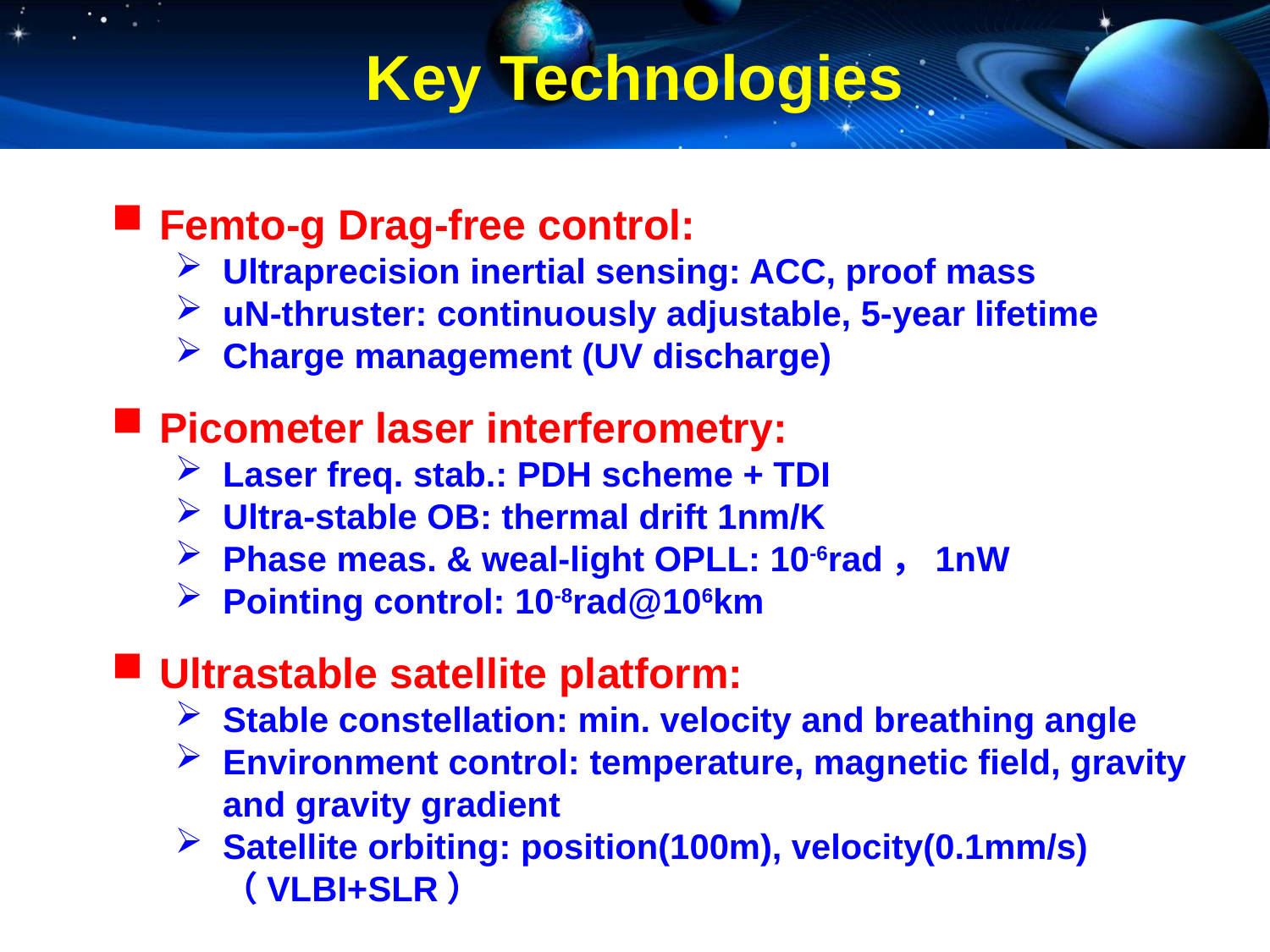

Key Technologies
Femto-g Drag-free control:
Ultraprecision inertial sensing: ACC, proof mass
uN-thruster: continuously adjustable, 5-year lifetime
Charge management (UV discharge)
Picometer laser interferometry:
Laser freq. stab.: PDH scheme + TDI
Ultra-stable OB: thermal drift 1nm/K
Phase meas. & weal-light OPLL: 10-6rad，1nW
Pointing control: 10-8rad@106km
Ultrastable satellite platform:
Stable constellation: min. velocity and breathing angle
Environment control: temperature, magnetic field, gravity and gravity gradient
Satellite orbiting: position(100m), velocity(0.1mm/s)（VLBI+SLR）